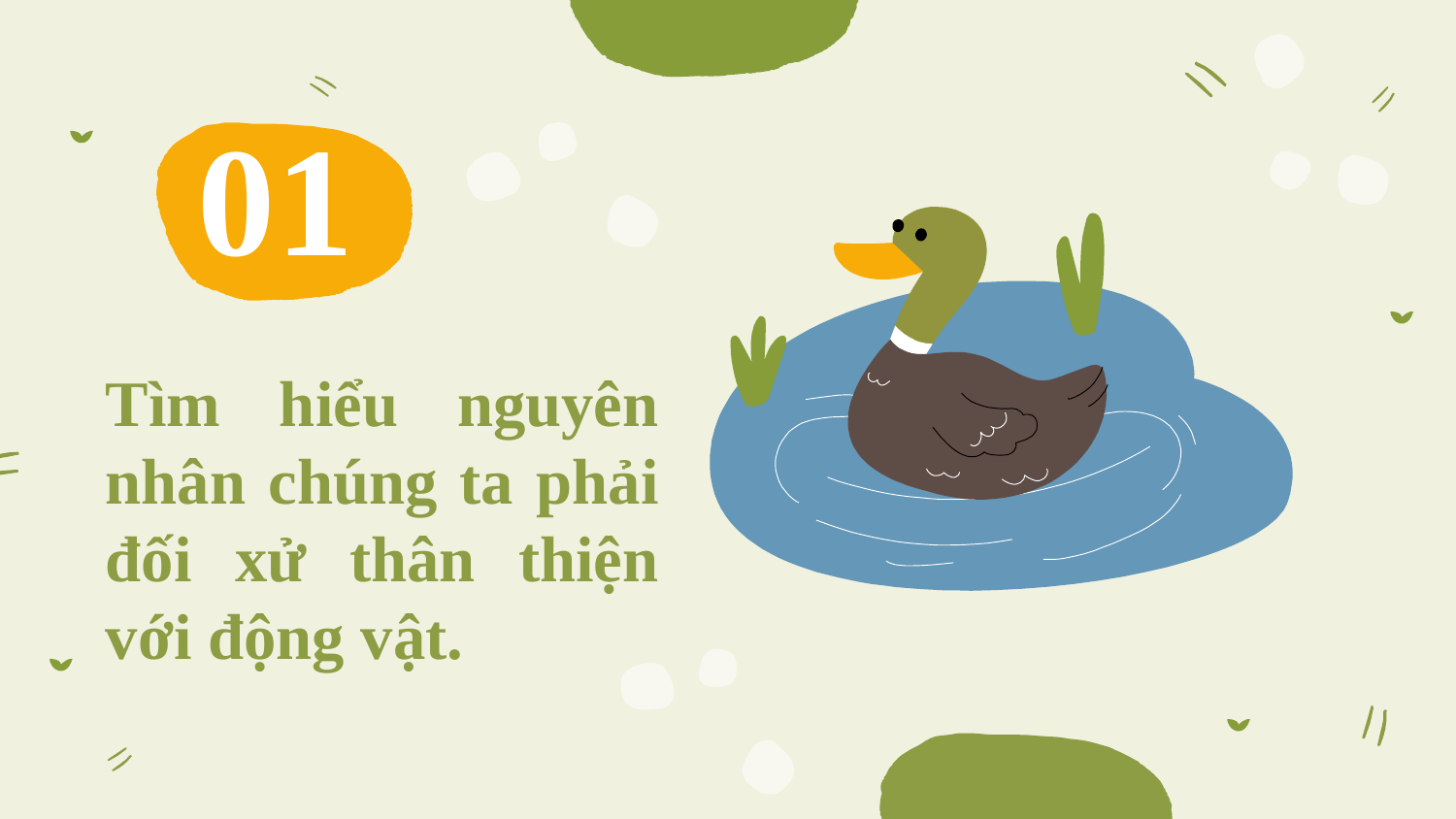

# 01

Tìm hiểu nguyên nhân chúng ta phải đối xử thân thiện với động vật.